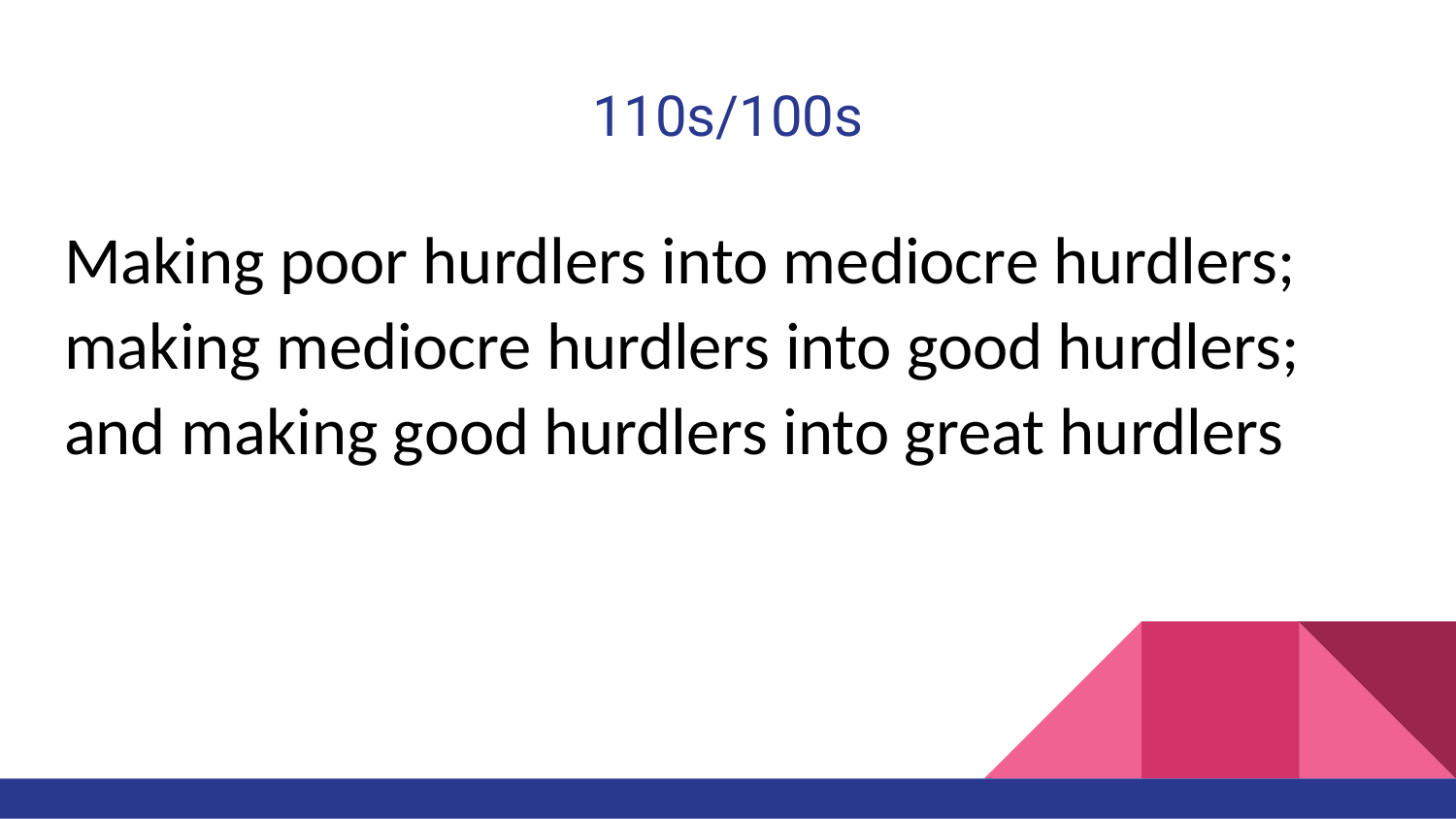

# 110s/100s
Making poor hurdlers into mediocre hurdlers;  making mediocre hurdlers into good hurdlers; and making good hurdlers into great hurdlers